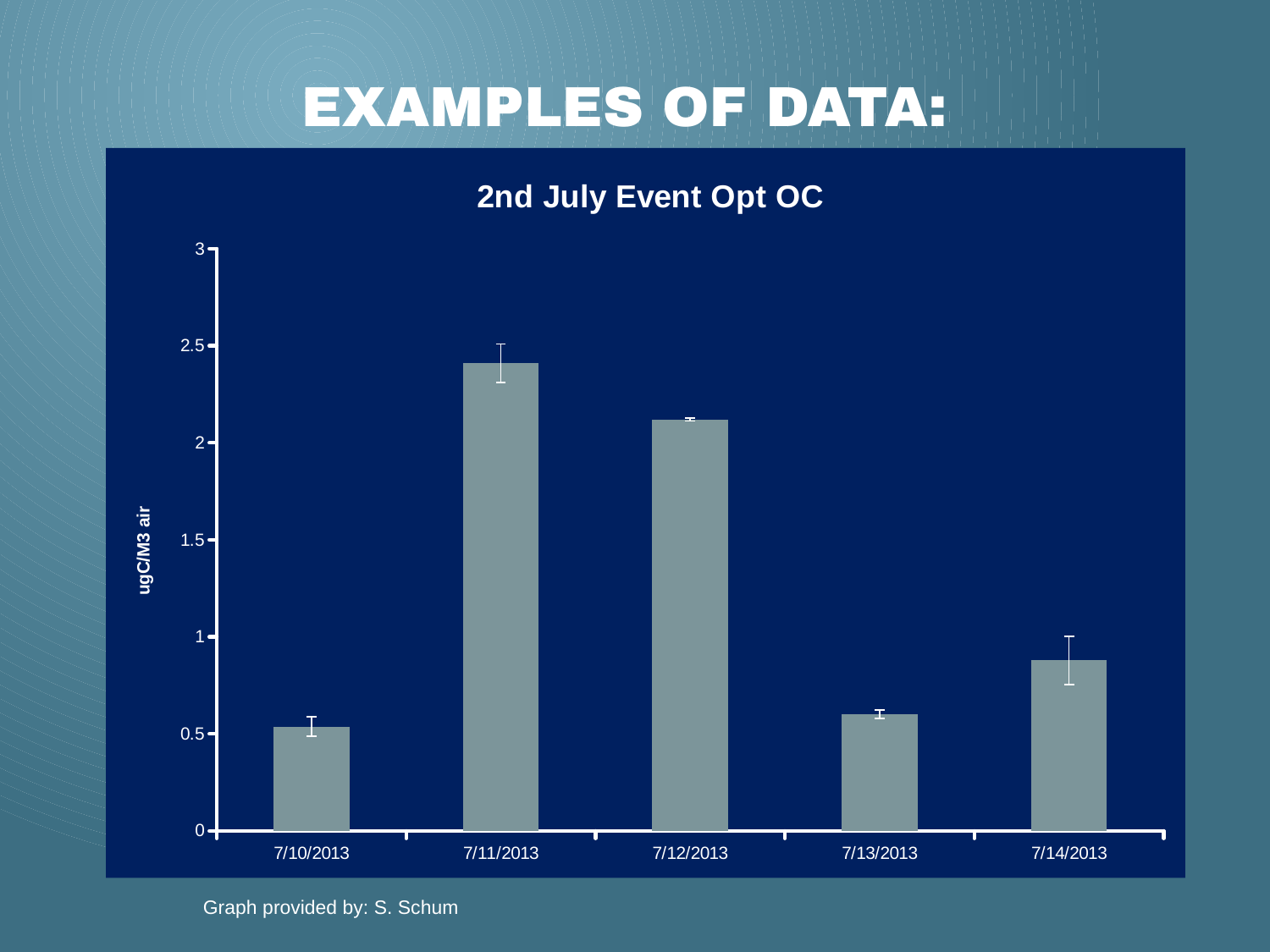

# Examples of Data:

### Chart:  2nd July Event Opt OC

| Category | 0.537720696 2.409753847 2.119800477 0.601306903 0.878473243 |
|---|---|
| 41465 | 0.5377206959768361 |
| 41466 | 2.409753846748206 |
| 41467 | 2.119800477164165 |
| 41468 | 0.6013069025435488 |
| 41469 | 0.8784732429201901 |
Graph provided by: S. Schum